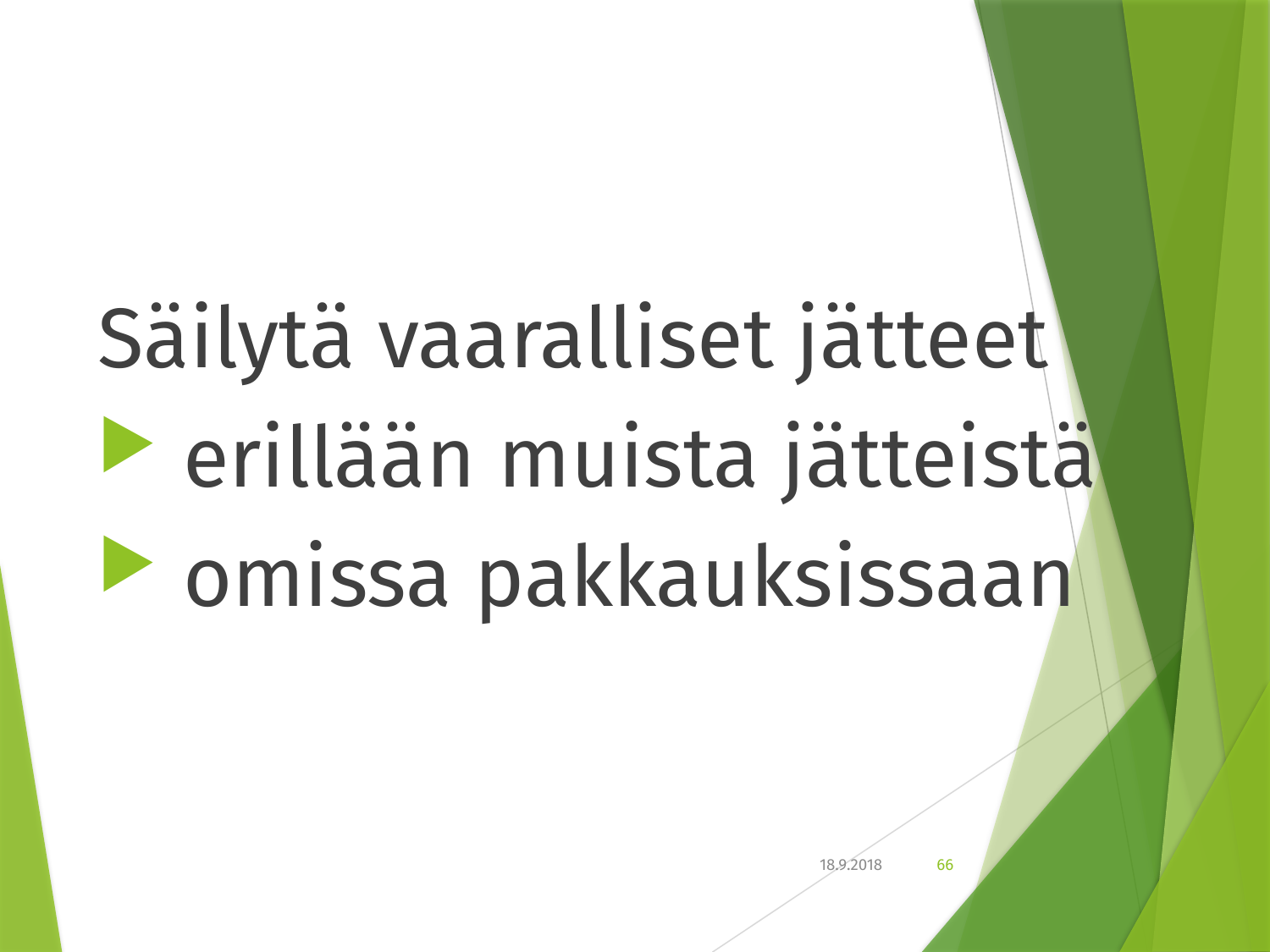

Säilytä vaaralliset jätteet
 erillään muista jätteistä
 omissa pakkauksissaan

18.9.2018
66